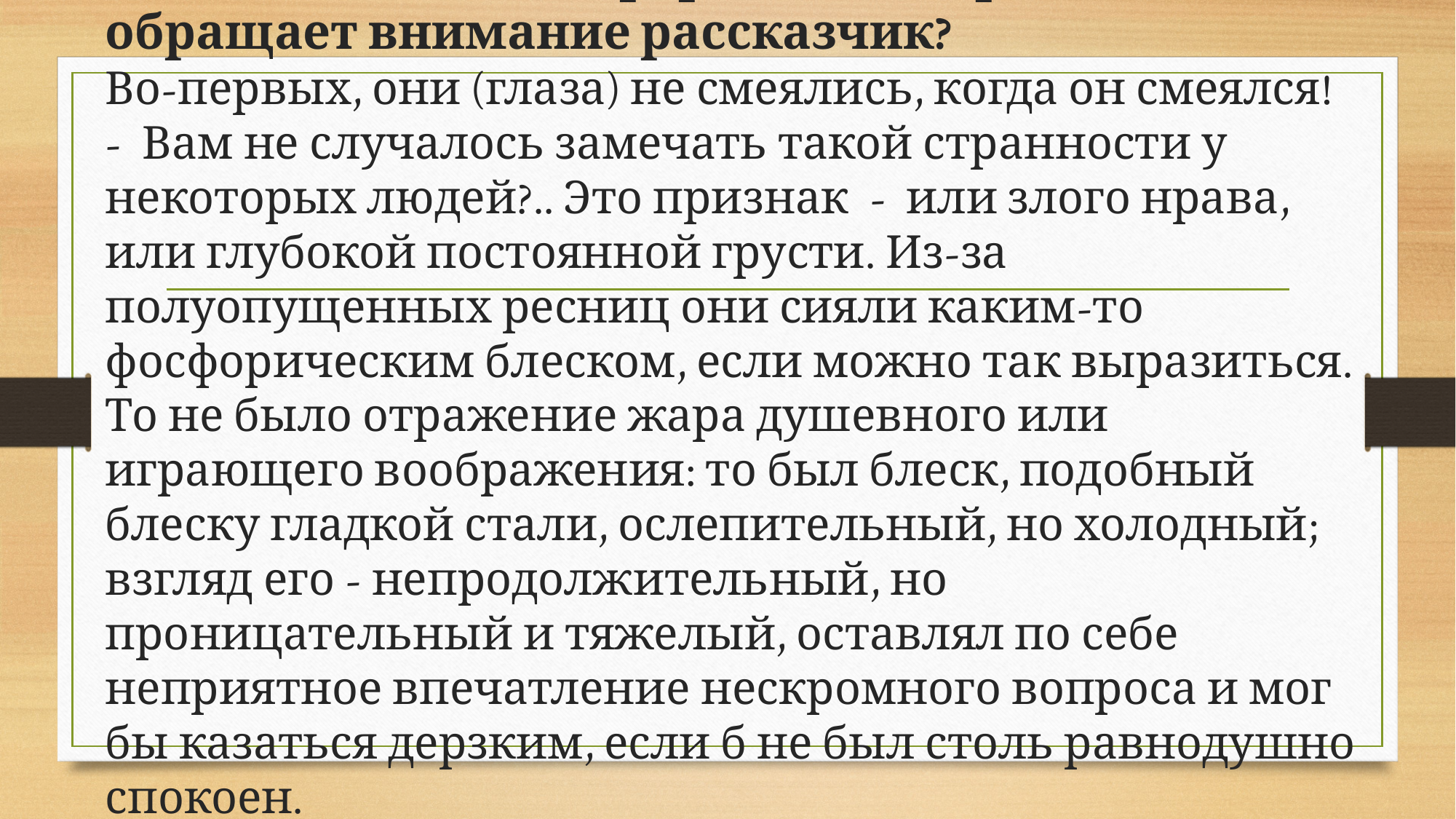

# Познакомьтесь с  портретом Печорина, на что обращает внимание рассказчик? Во-первых, они (глаза) не смеялись, когда он смеялся! -  Вам не случалось замечать такой странности у некоторых людей?.. Это признак  -  или злого нрава, или глубокой постоянной грусти. Из-за полуопущенных ресниц они сияли каким-то фосфорическим блеском, если можно так выразиться. То не было отражение жара душевного или играющего воображения: то был блеск, подобный блеску гладкой стали, ослепительный, но холодный; взгляд его - непродолжительный, но проницательный и тяжелый, оставлял по себе неприятное впечатление нескромного вопроса и мог бы казаться дерзким, если б не был столь равнодушно спокоен.